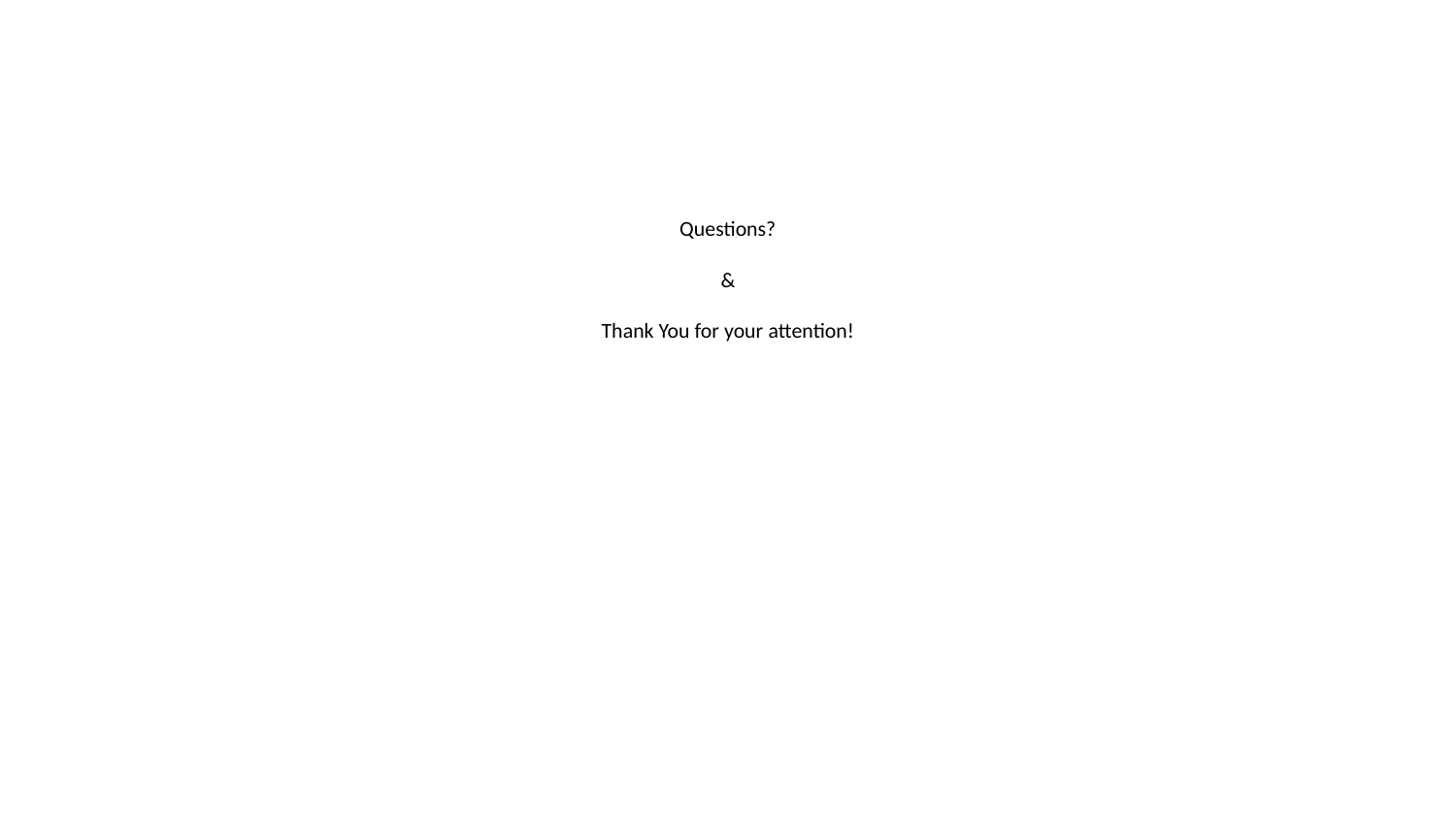

# Questions? & Thank You for your attention!